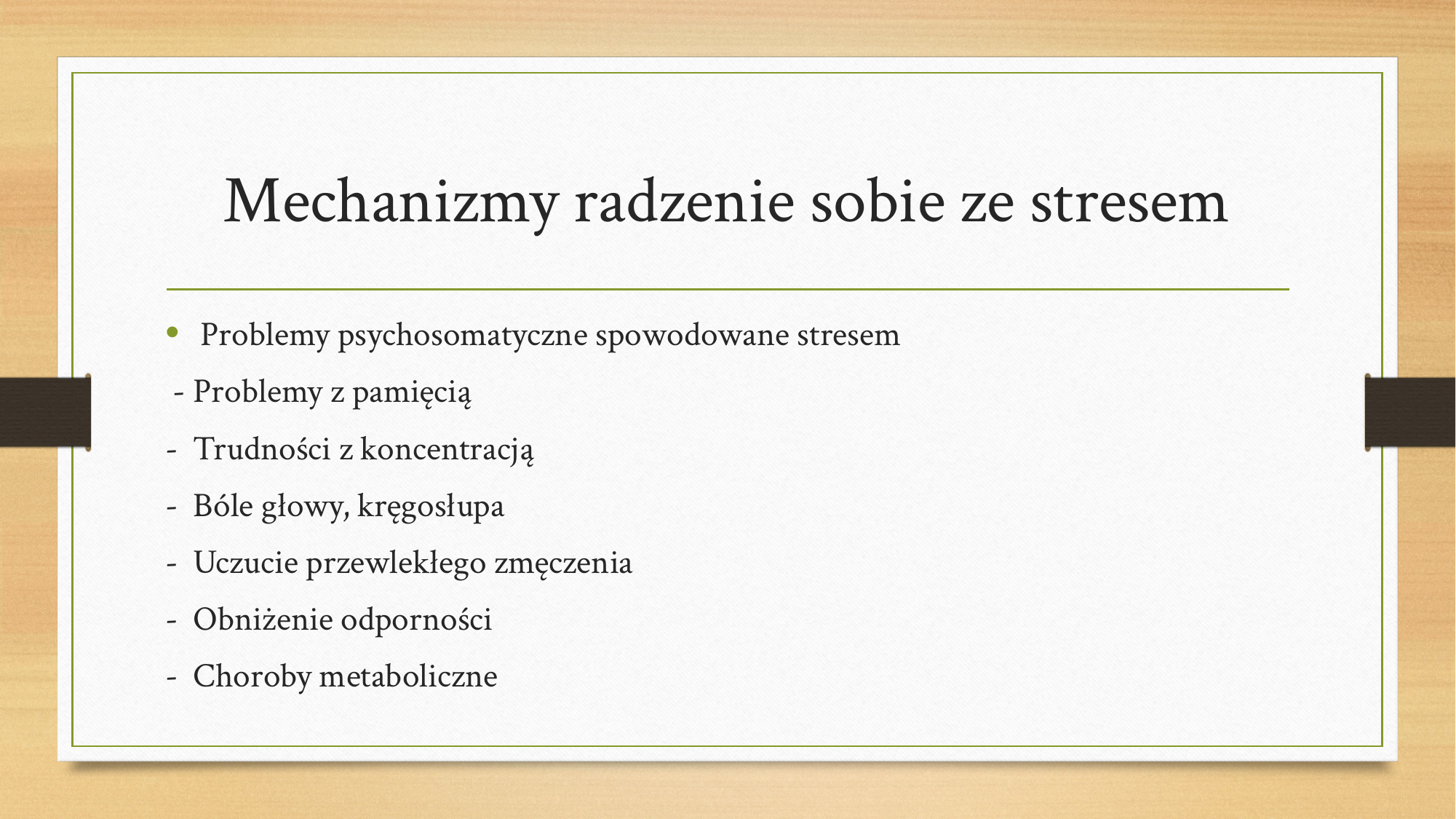

# Mechanizmy radzenie sobie ze stresem
Problemy psychosomatyczne spowodowane stresem
 - Problemy z pamięcią
-  Trudności z koncentracją
-  Bóle głowy, kręgosłupa
-  Uczucie przewlekłego zmęczenia
-  Obniżenie odporności
-  Choroby metaboliczne